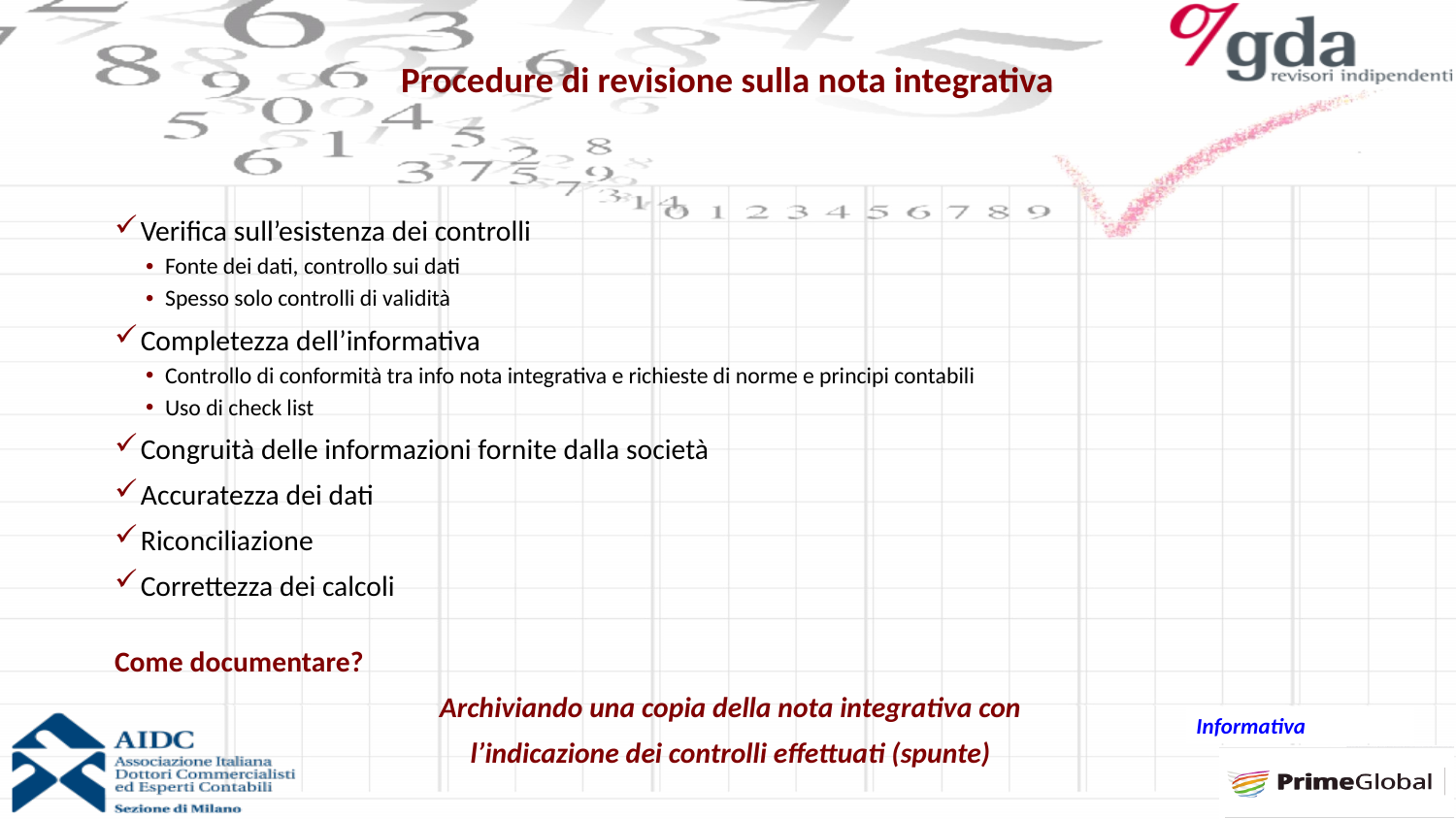

# Procedure di revisione sulla nota integrativa
Verifica sull’esistenza dei controlli
Fonte dei dati, controllo sui dati
Spesso solo controlli di validità
Completezza dell’informativa
Controllo di conformità tra info nota integrativa e richieste di norme e principi contabili
Uso di check list
Congruità delle informazioni fornite dalla società
Accuratezza dei dati
Riconciliazione
Correttezza dei calcoli

Come documentare?
Archiviando una copia della nota integrativa con
l’indicazione dei controlli effettuati (spunte)
Informativa